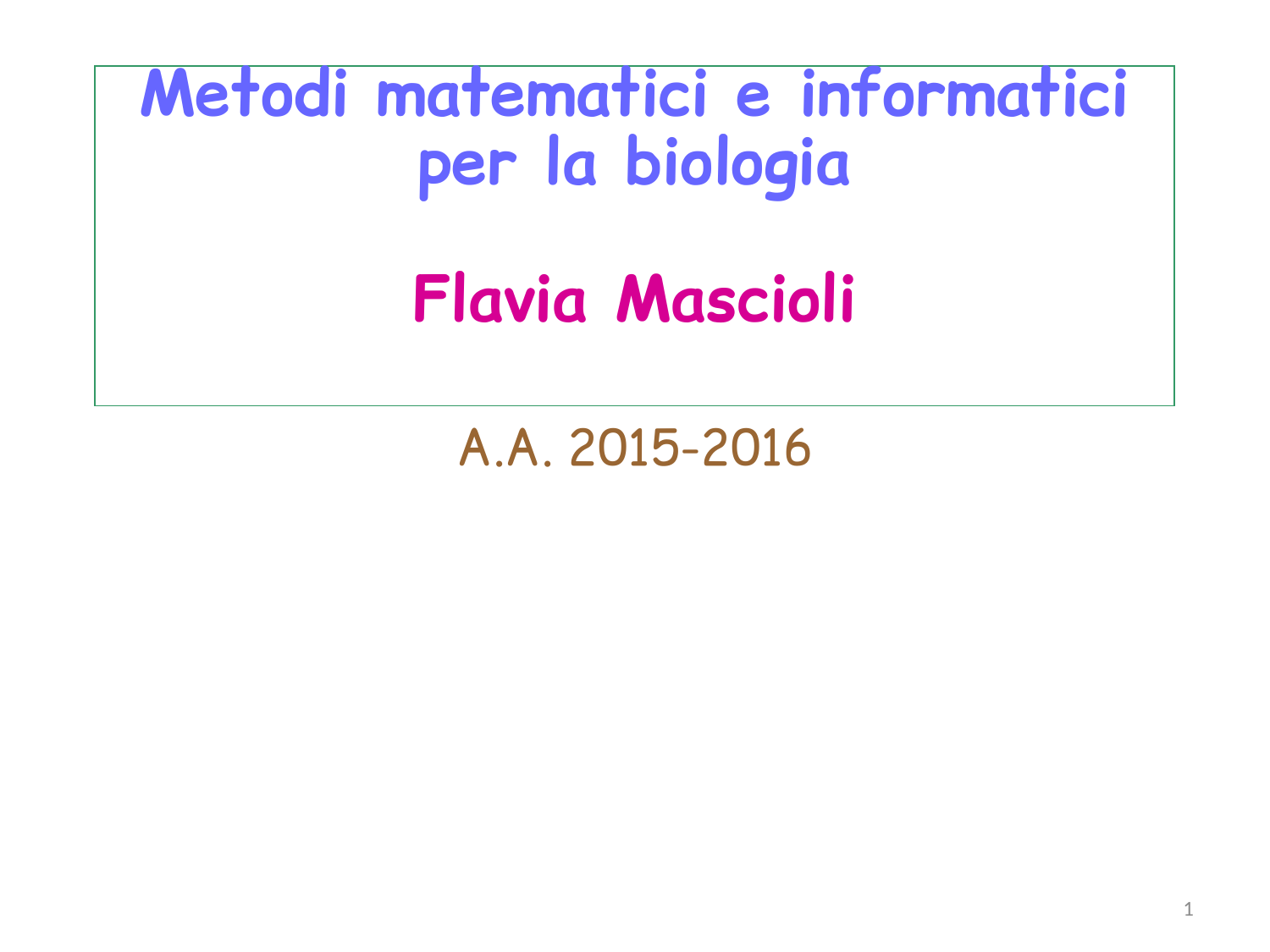

Metodi matematici e informatici per la biologia
Flavia Mascioli
A.A. 2015-2016

1